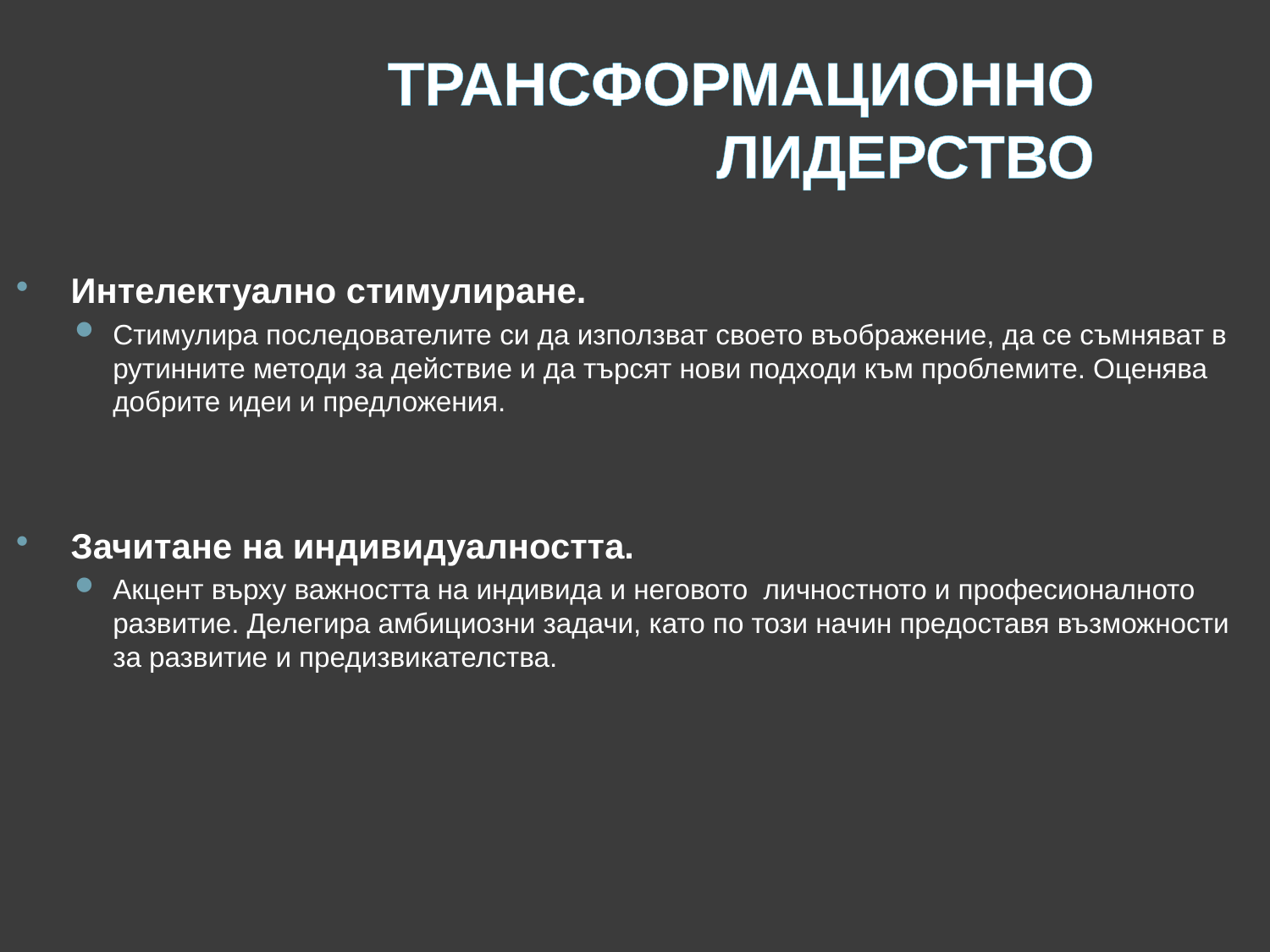

# Трансформационно лидерство
Интелектуално стимулиране.
Стимулира последователите си да използват своето въображение, да се съмняват в рутинните методи за действие и да търсят нови подходи към проблемите. Оценява добрите идеи и предложения.

Зачитане на индивидуалността.
Акцент върху важността на индивида и неговото  личностното и професионалното развитие. Делегира амбициозни задачи, като по този начин предоставя възможности за развитие и предизвикателства.